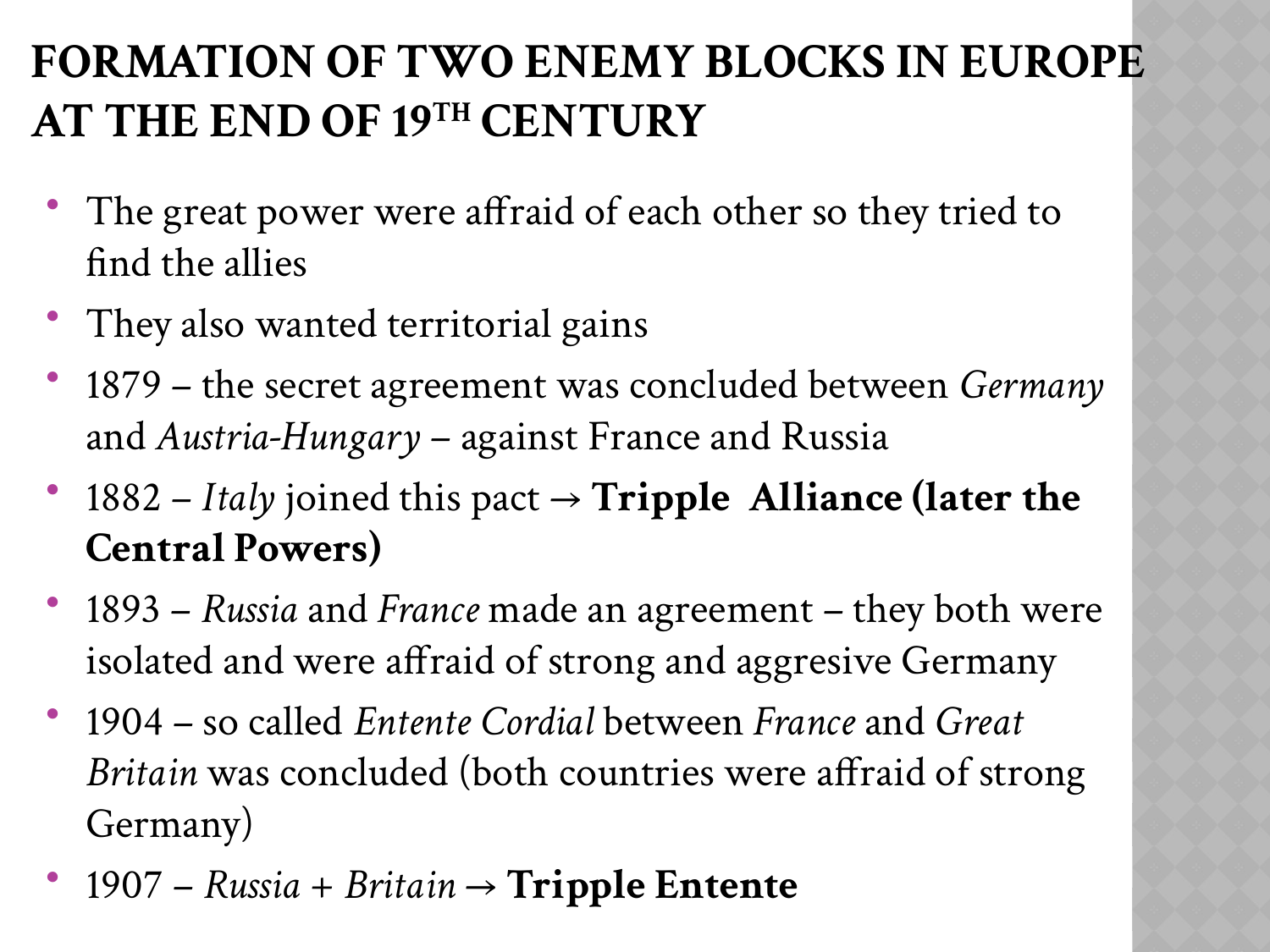

# Formation of two enemy blocks in Europe at the end of 19th century
The great power were affraid of each other so they tried to find the allies
They also wanted territorial gains
1879 – the secret agreement was concluded between Germany and Austria-Hungary – against France and Russia
1882 – Italy joined this pact → Tripple  Alliance (later the Central Powers)
1893 – Russia and France made an agreement – they both were isolated and were affraid of strong and aggresive Germany
1904 – so called Entente Cordial between France and Great Britain was concluded (both countries were affraid of strong Germany)
1907 – Russia + Britain → Tripple Entente